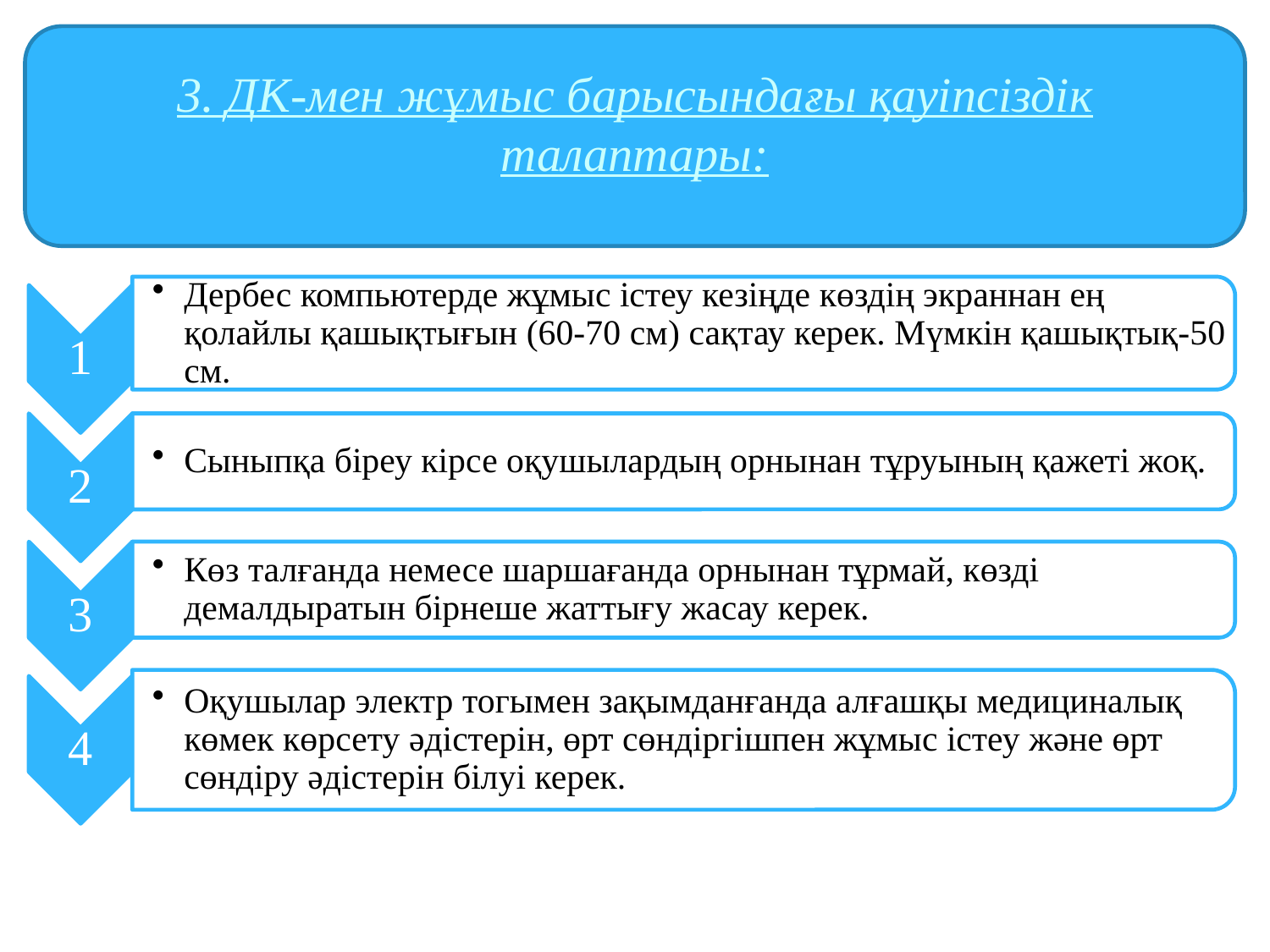

3. ДК-мен жұмыс барысындағы қауіпсіздік талаптары:
1
Дербес компьютерде жұмыс істеу кезіңде көздің экраннан ең қолайлы қашықтығын (60-70 см) сақтау керек. Мүмкін қашықтық-50 см.
2
Сыныпқа біреу кірсе оқушылардың орнынан тұруының қажеті жоқ.
3
Көз талғанда немесе шаршағанда орнынан тұрмай, көзді демалдыратын бірнеше жаттығу жасау керек.
4
Оқушылар электр тогымен зақымданғанда алғашқы медициналық көмек көрсету әдістерін, өрт сөндіргішпен жұмыс істеу және өрт сөндіру әдістерін білуі керек.